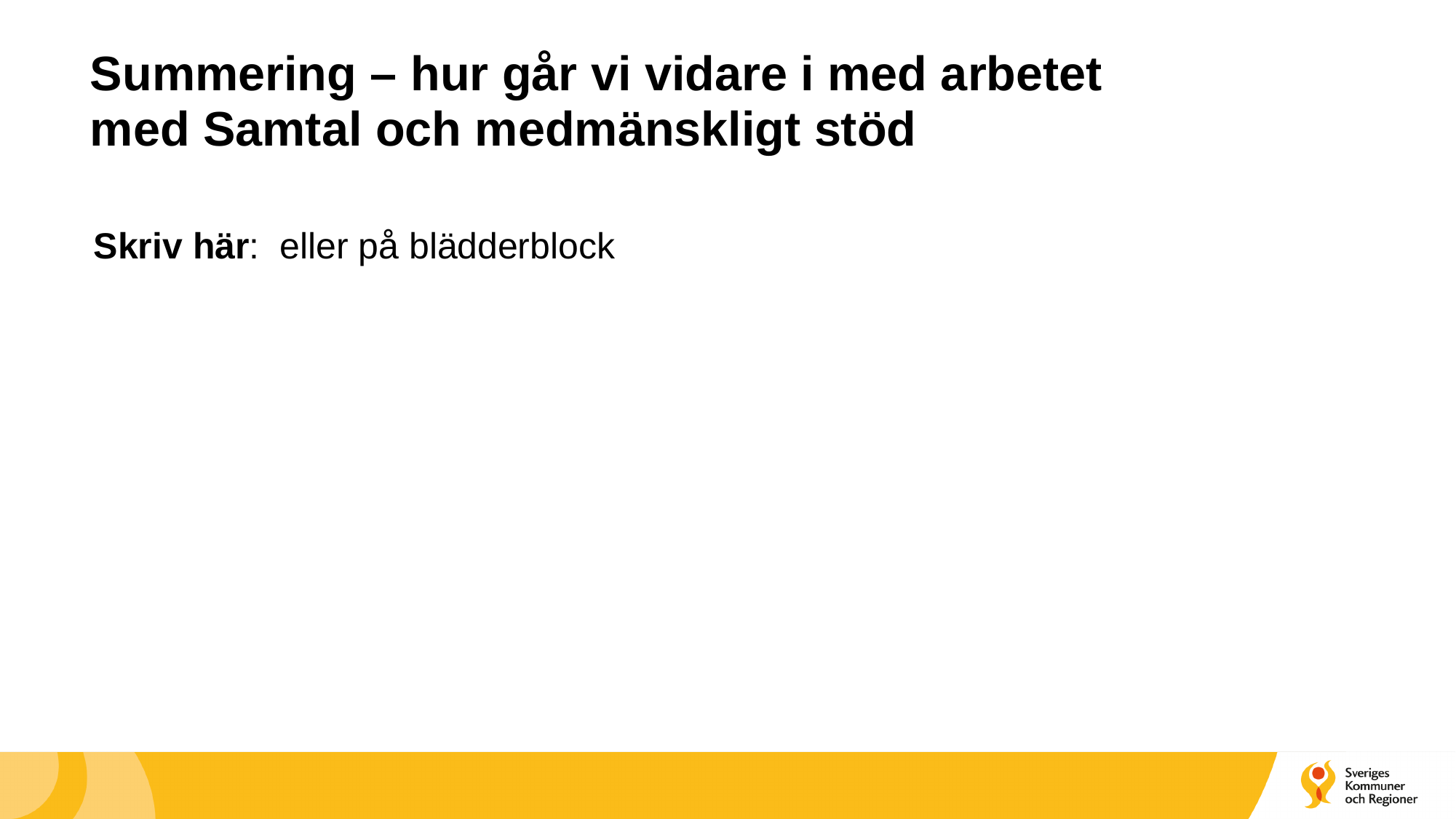

# Summering – hur går vi vidare i med arbetet med Samtal och medmänskligt stöd
Skriv här:  eller på blädderblock